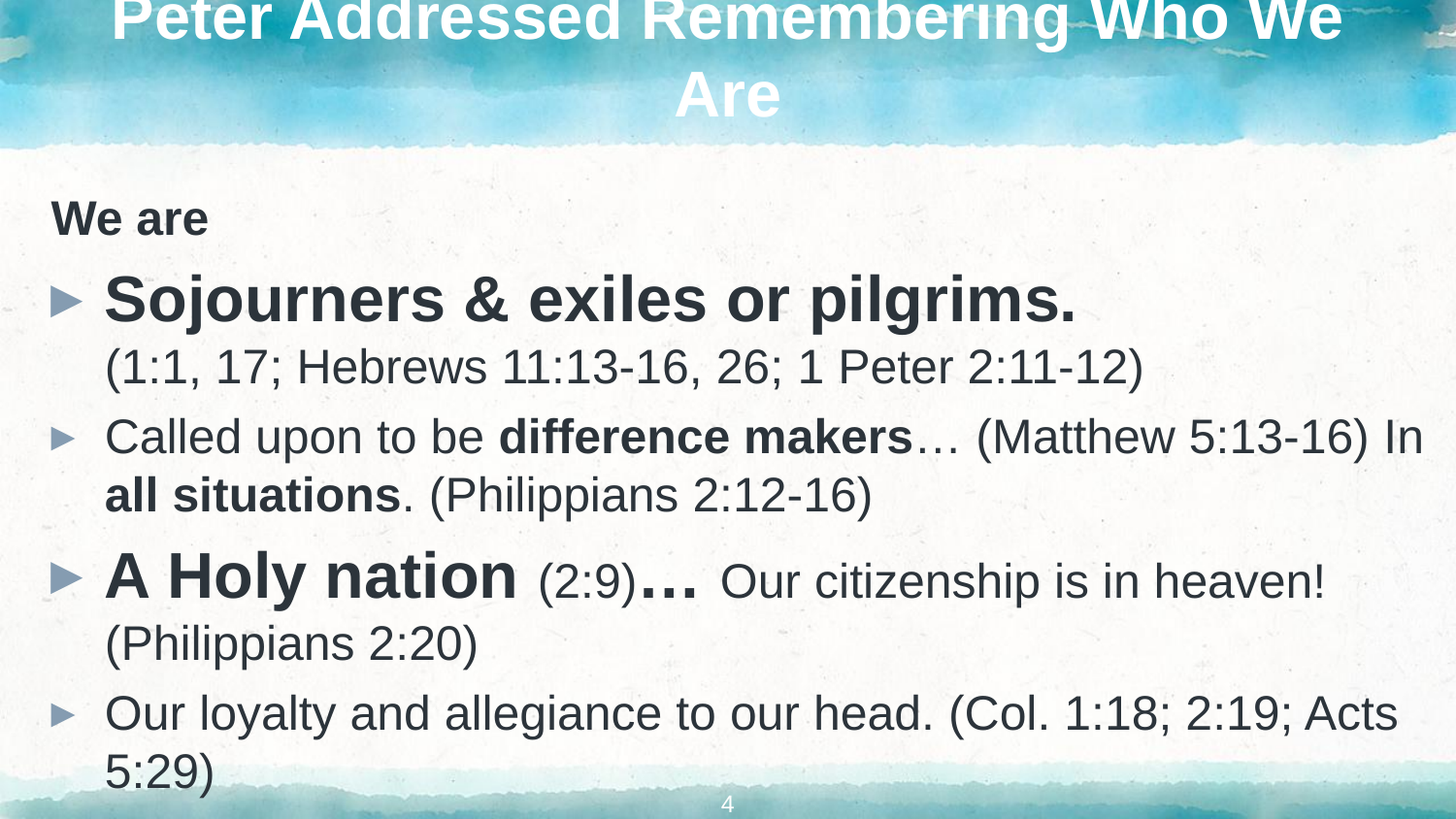

# Peter Addressed Remembering Who We Are
We are
Sojourners & exiles or pilgrims.
(1:1, 17; Hebrews 11:13-16, 26; 1 Peter 2:11-12)
Called upon to be difference makers… (Matthew 5:13-16) In all situations. (Philippians 2:12-16)
A Holy nation (2:9)… Our citizenship is in heaven!
(Philippians 2:20)
Our loyalty and allegiance to our head. (Col. 1:18; 2:19; Acts 5:29)
4